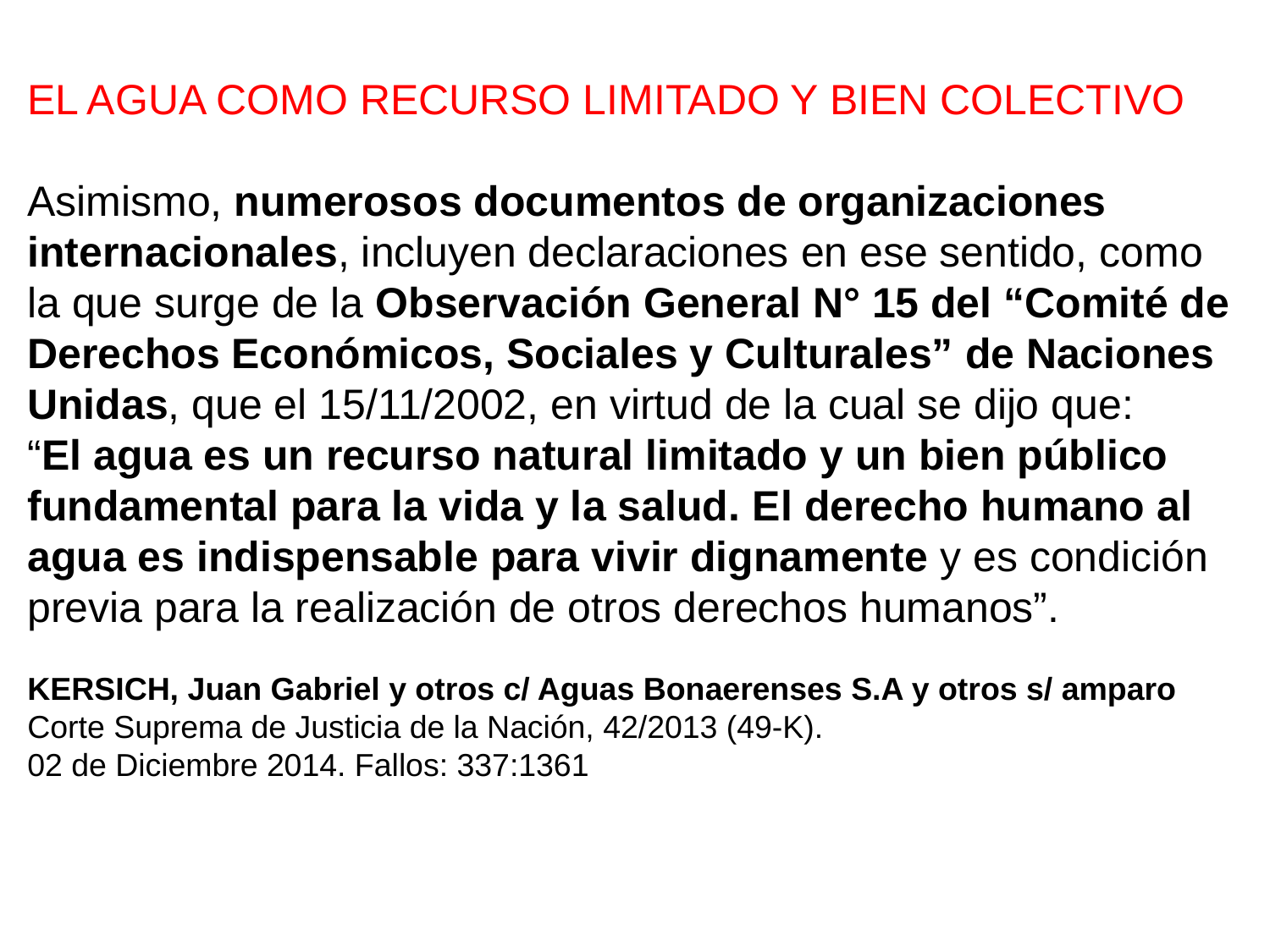

EL AGUA COMO RECURSO LIMITADO Y BIEN COLECTIVO

Asimismo, numerosos documentos de organizaciones
internacionales, incluyen declaraciones en ese sentido, como
la que surge de la Observación General N° 15 del “Comité de
Derechos Económicos, Sociales y Culturales” de Naciones
Unidas, que el 15/11/2002, en virtud de la cual se dijo que:
“El agua es un recurso natural limitado y un bien público
fundamental para la vida y la salud. El derecho humano al
agua es indispensable para vivir dignamente y es condición
previa para la realización de otros derechos humanos”.

KERSICH, Juan Gabriel y otros c/ Aguas Bonaerenses S.A y otros s/ amparo
Corte Suprema de Justicia de la Nación, 42/2013 (49-K).
02 de Diciembre 2014. Fallos: 337:1361